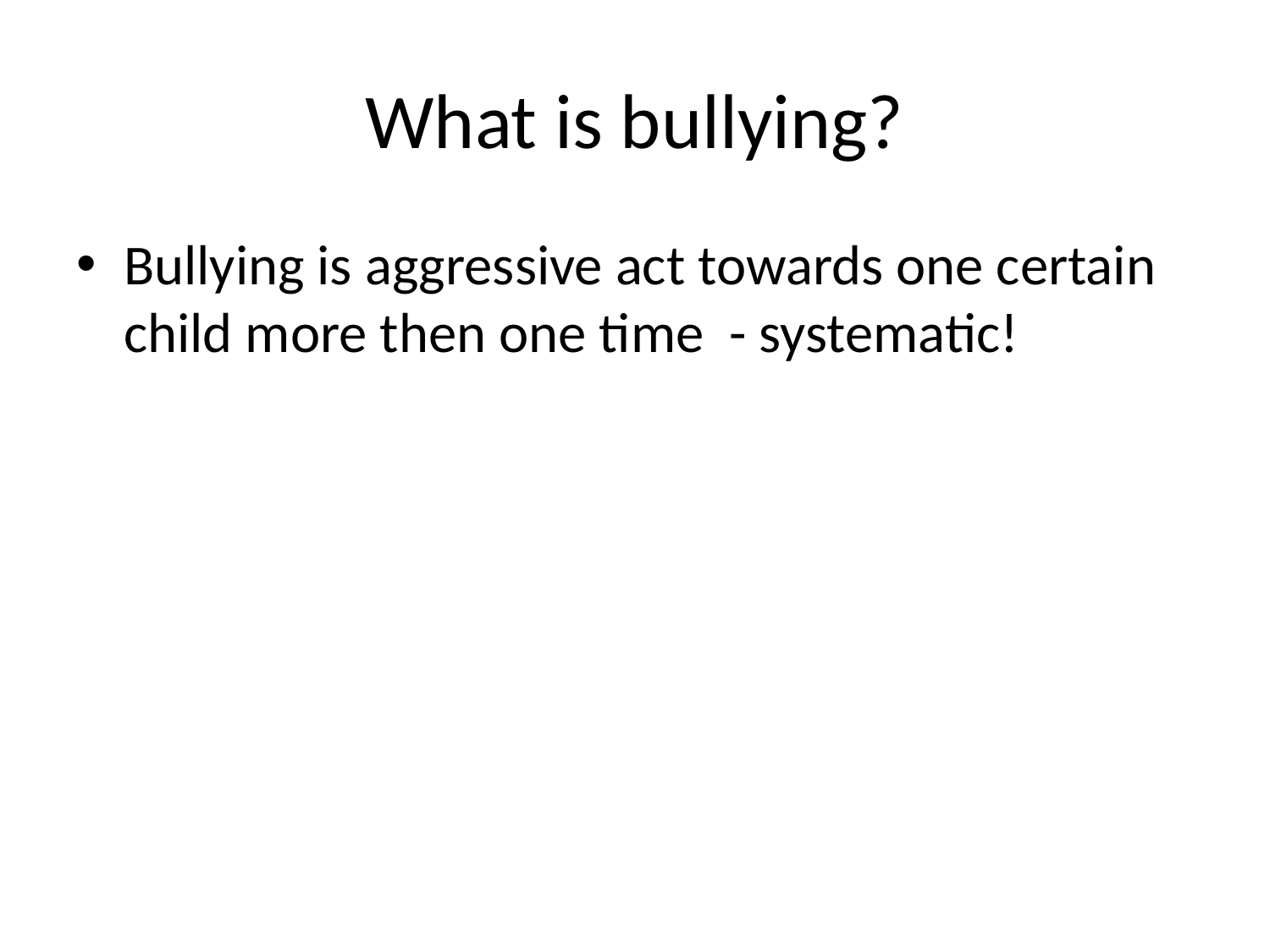

# What is bullying?
Bullying is aggressive act towards one certain child more then one time  - systematic!